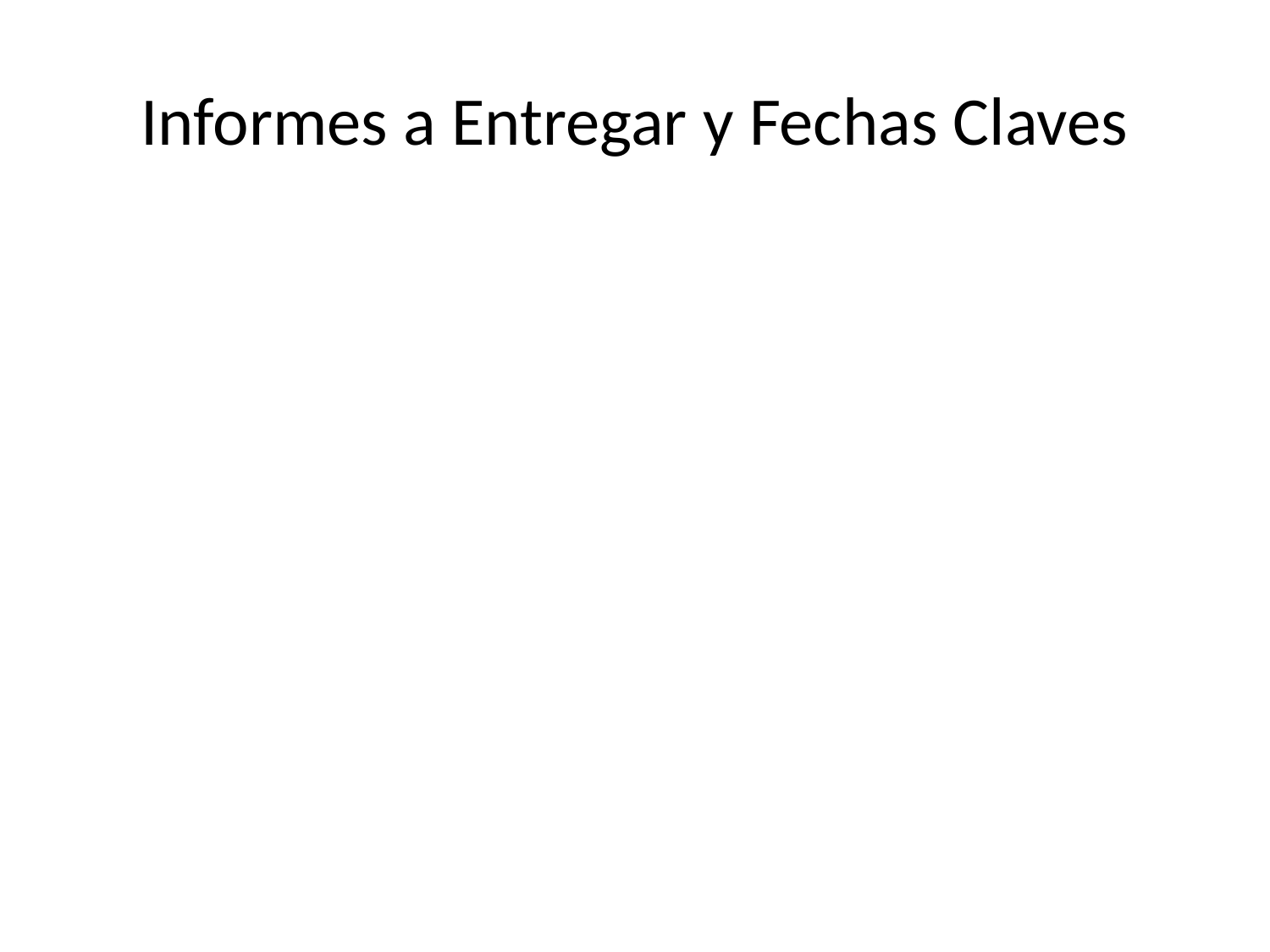

# Informes a Entregar y Fechas Claves